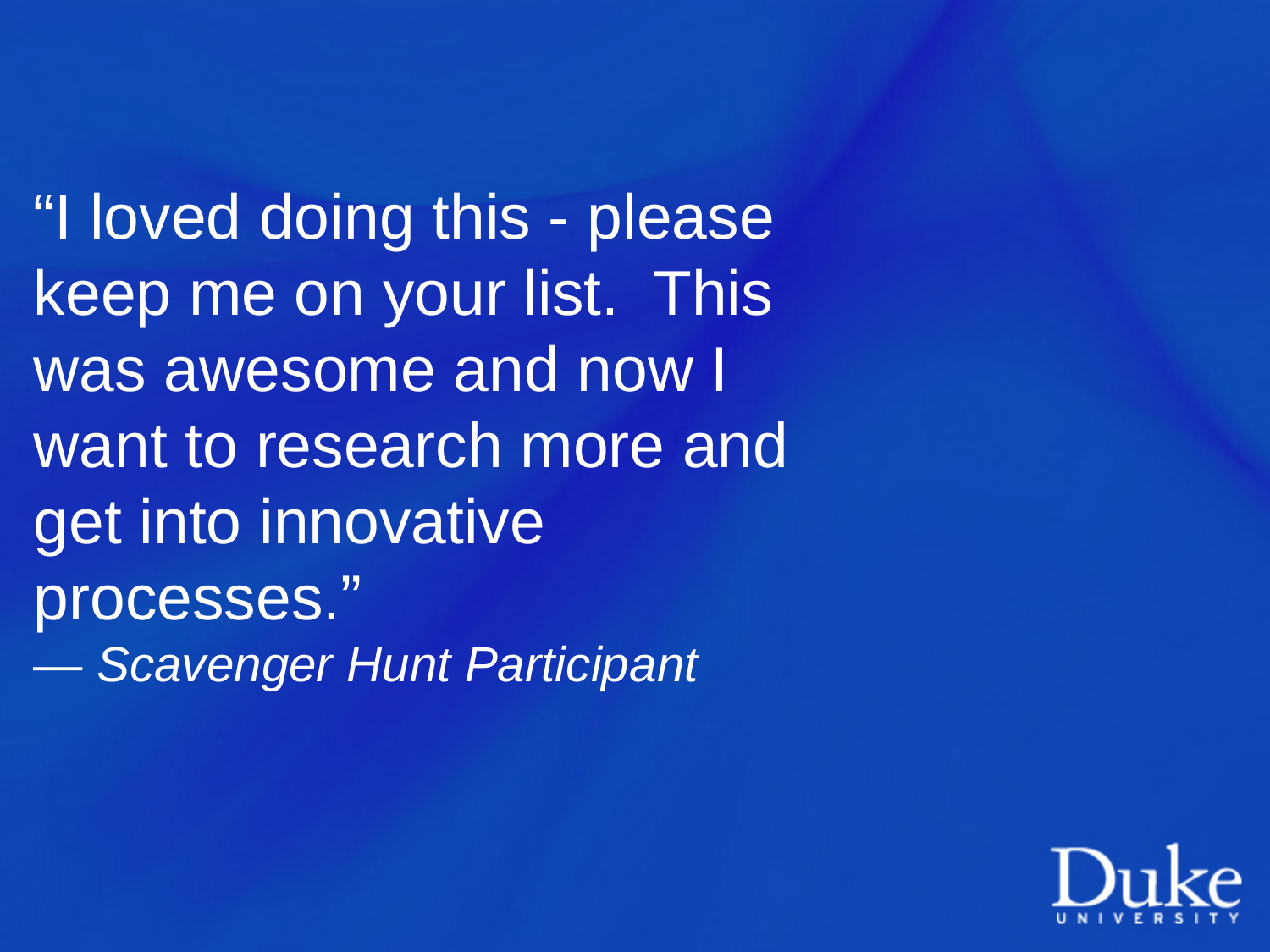

“I loved doing this - please keep me on your list.  This was awesome and now I want to research more and get into innovative processes.”
― Scavenger Hunt Participant